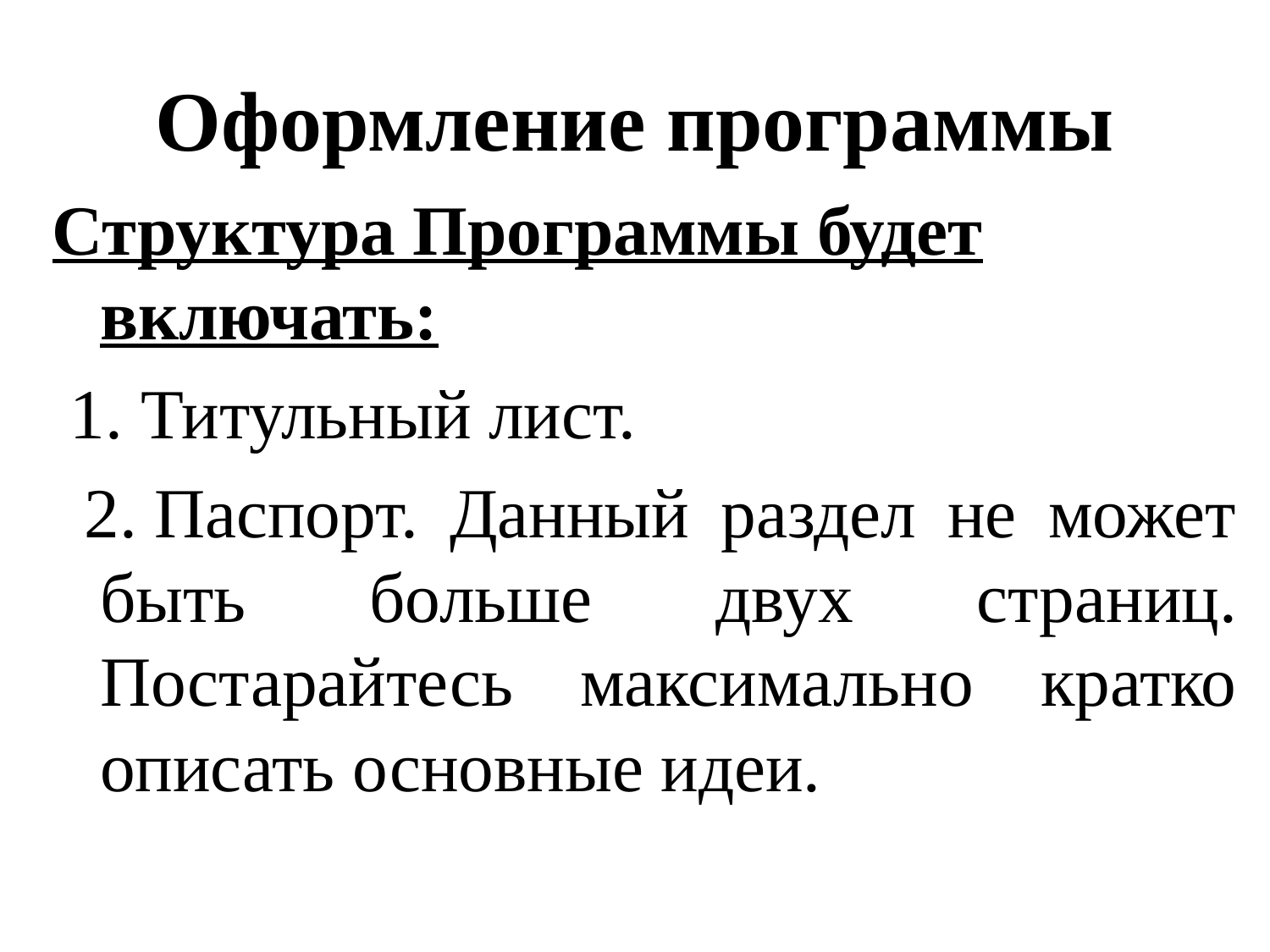

# Оформление программы
Структура Программы будет включать:
 1. Титульный лист.
 2. Паспорт. Данный раздел не может быть больше двух страниц. Постарайтесь максимально кратко описать основные идеи.